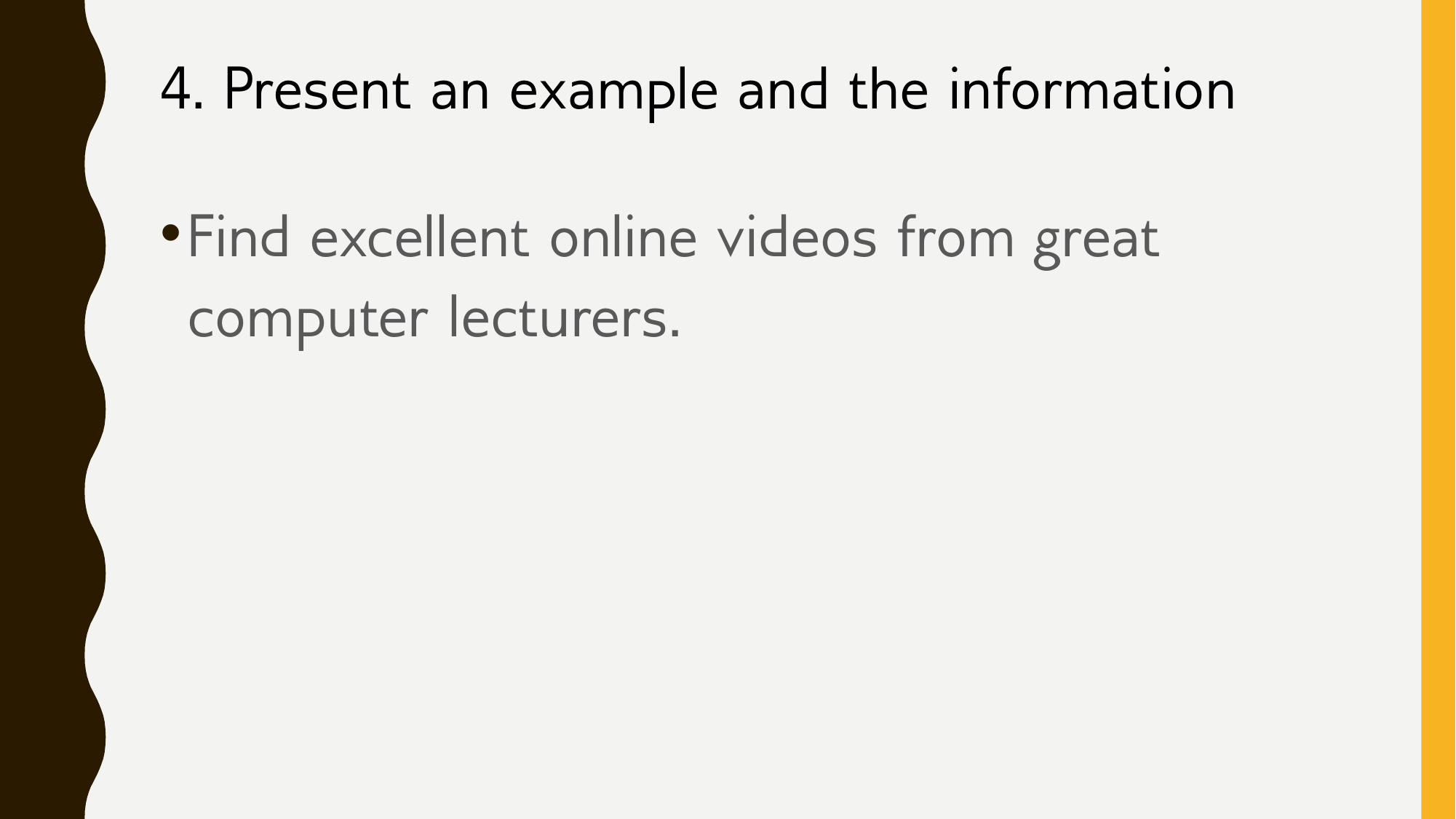

# 4. Present an example and the information
Find excellent online videos from great computer lecturers.